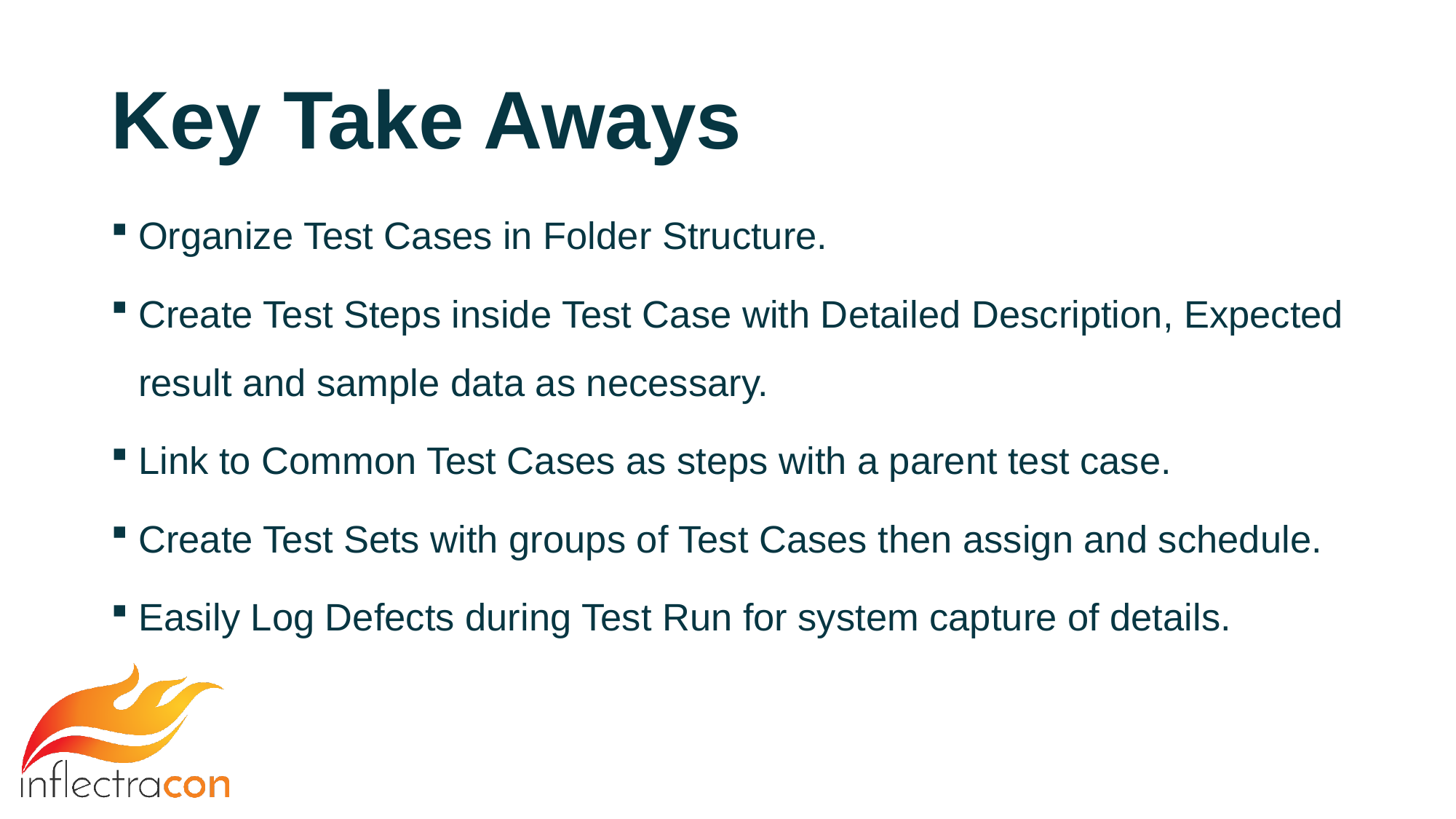

# Key Take Aways
Organize Test Cases in Folder Structure.
Create Test Steps inside Test Case with Detailed Description, Expected result and sample data as necessary.
Link to Common Test Cases as steps with a parent test case.
Create Test Sets with groups of Test Cases then assign and schedule.
Easily Log Defects during Test Run for system capture of details.